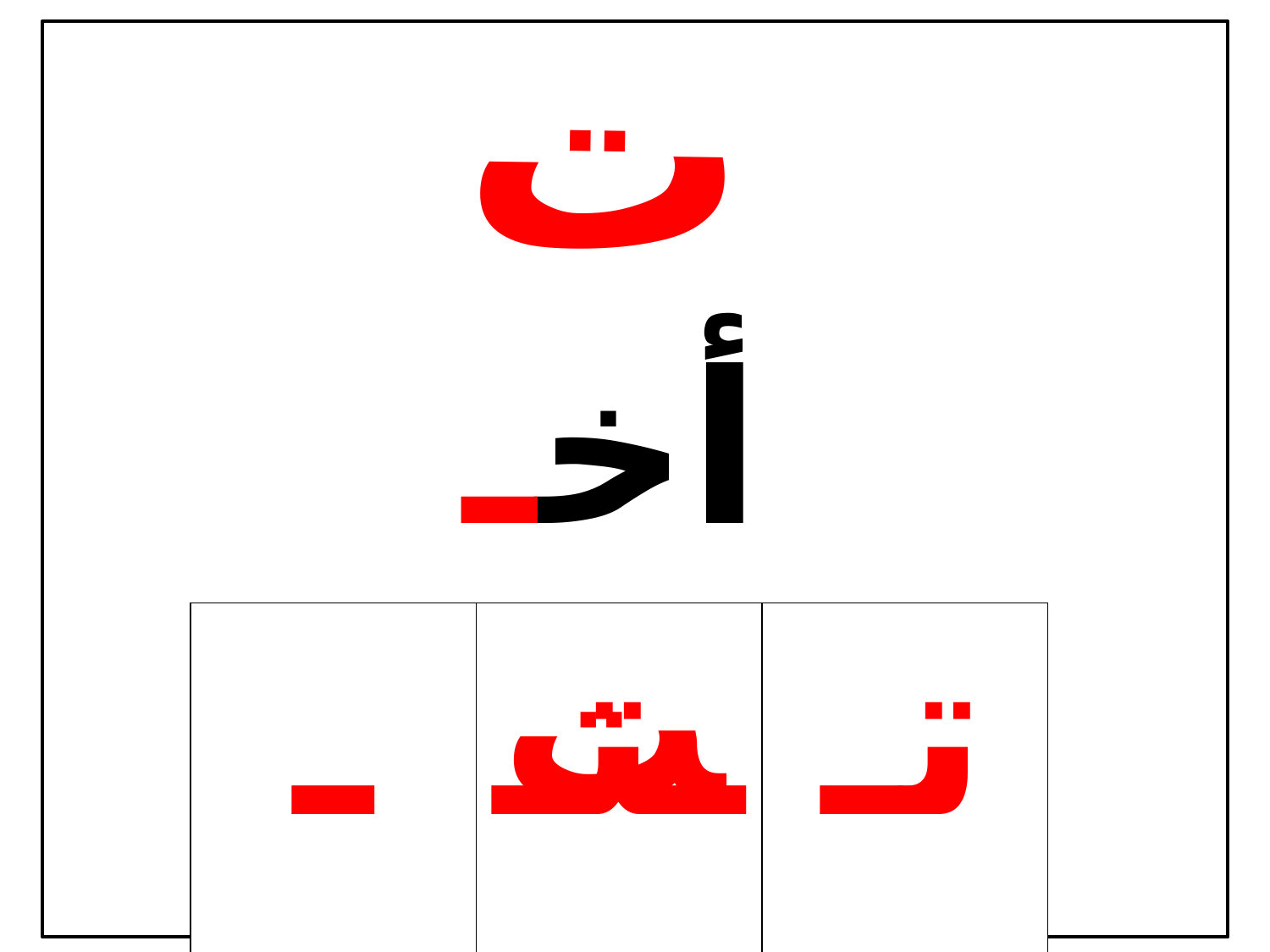

ت

| أخـت |
| --- |
| ـت | ـتـ | تـ |
| --- | --- | --- |